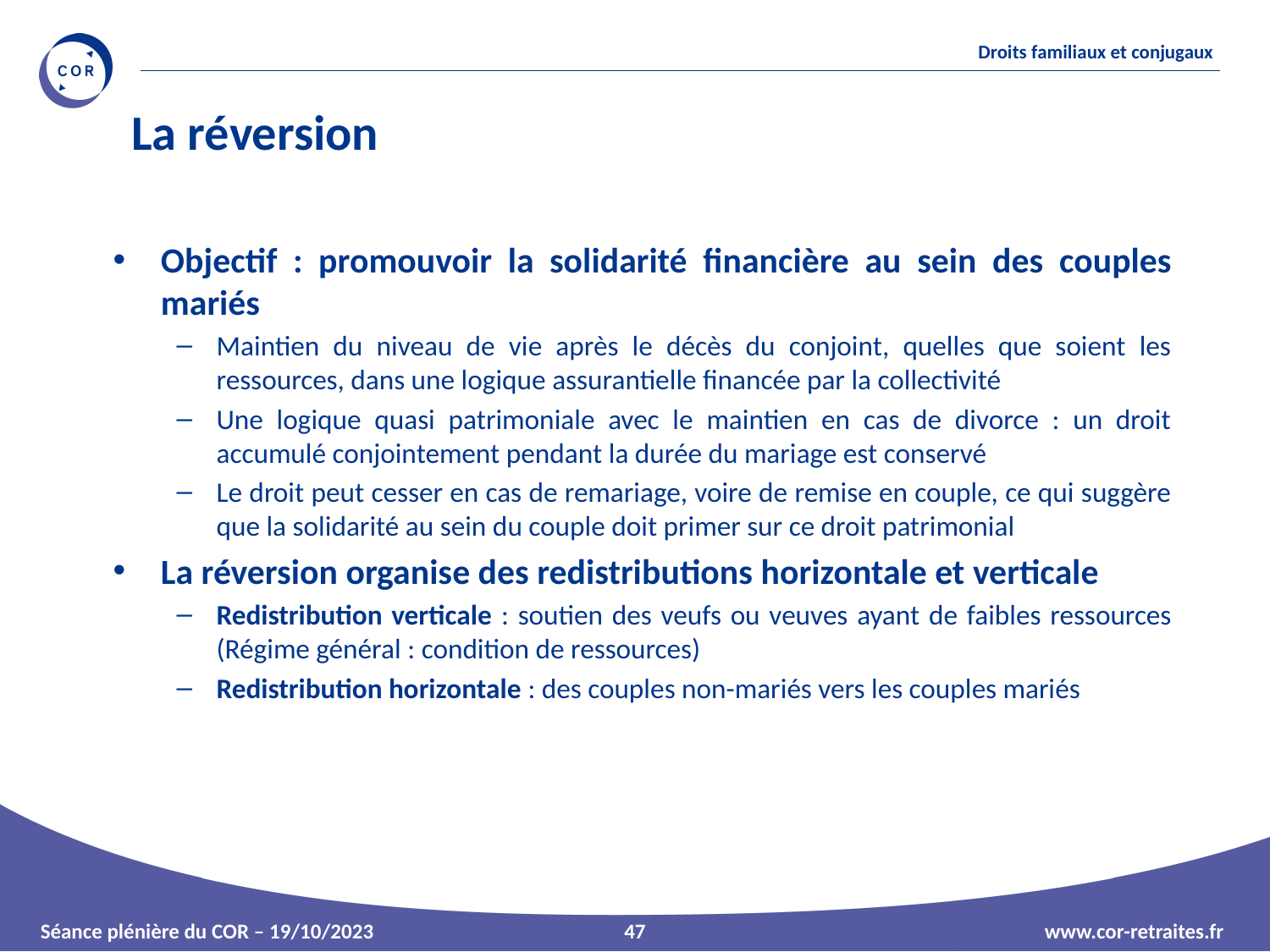

# La réversion
Objectif : promouvoir la solidarité financière au sein des couples mariés
Maintien du niveau de vie après le décès du conjoint, quelles que soient les ressources, dans une logique assurantielle financée par la collectivité
Une logique quasi patrimoniale avec le maintien en cas de divorce : un droit accumulé conjointement pendant la durée du mariage est conservé
Le droit peut cesser en cas de remariage, voire de remise en couple, ce qui suggère que la solidarité au sein du couple doit primer sur ce droit patrimonial
La réversion organise des redistributions horizontale et verticale
Redistribution verticale : soutien des veufs ou veuves ayant de faibles ressources (Régime général : condition de ressources)
Redistribution horizontale : des couples non-mariés vers les couples mariés

47